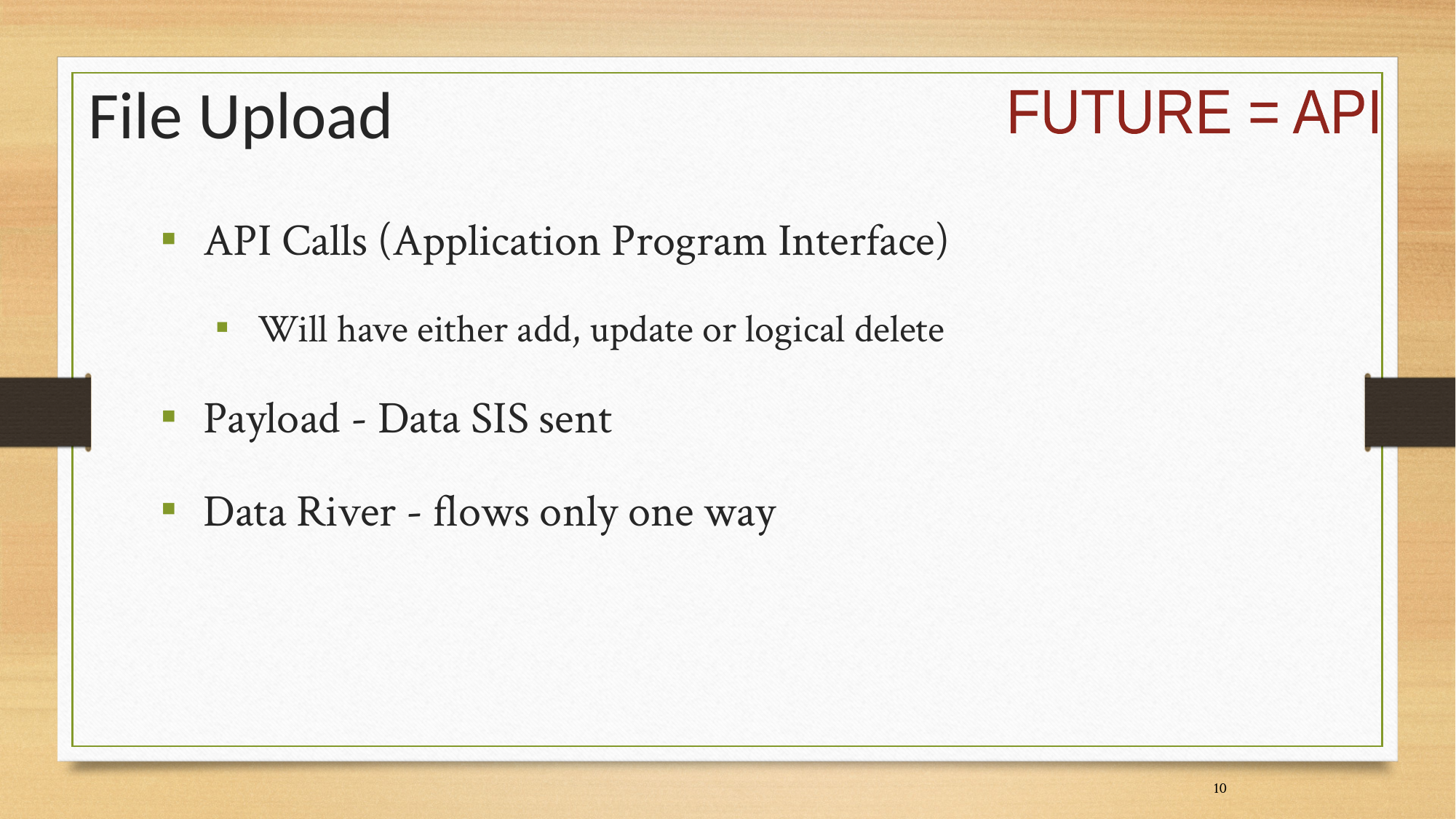

# File Upload
FUTURE = API
API Calls (Application Program Interface)
Will have either add, update or logical delete
Payload - Data SIS sent
Data River - flows only one way
10